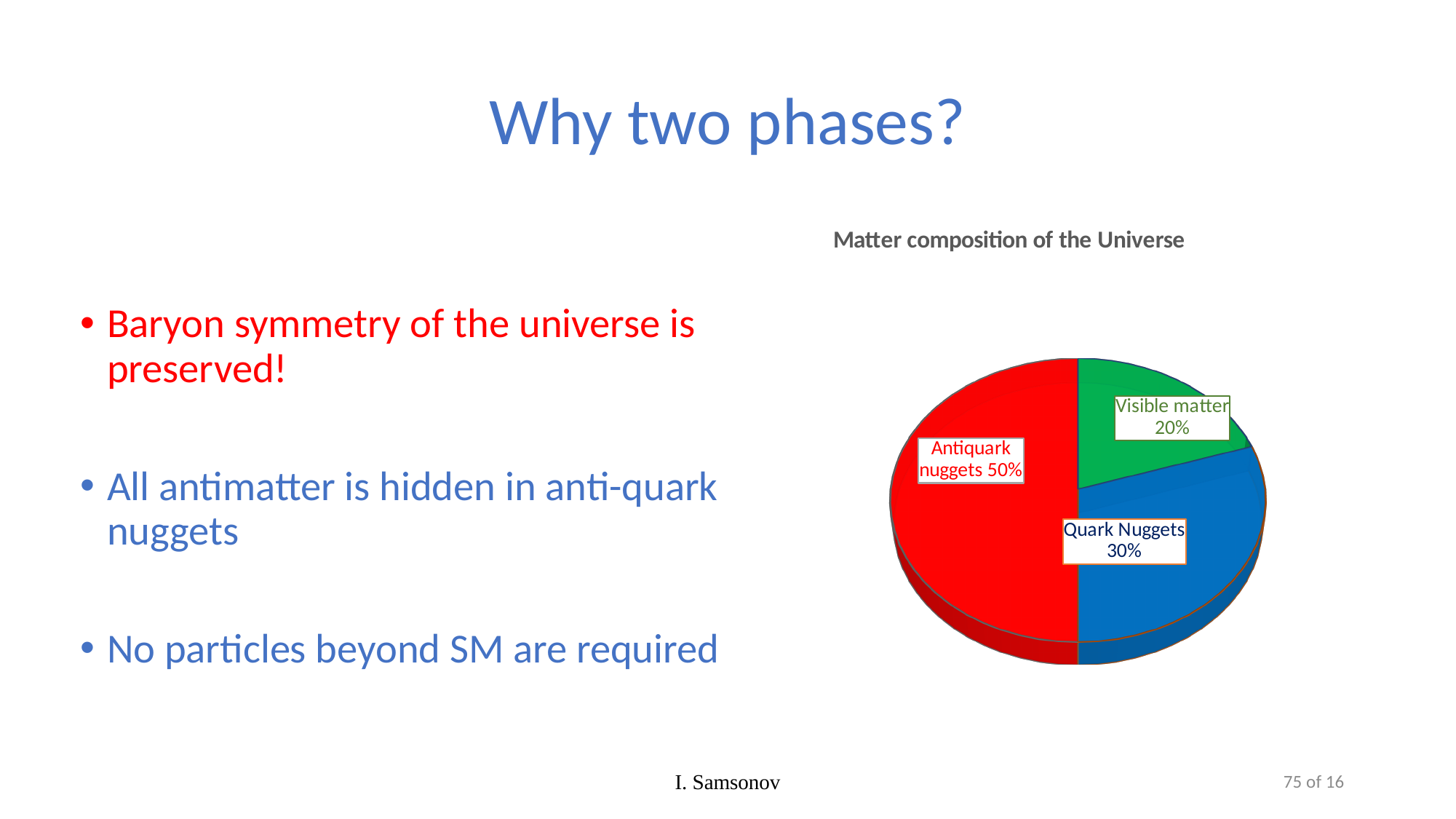

# Why two phases?

[unsupported chart]

Baryon symmetry of the universe is preserved!

All antimatter is hidden in anti-quark nuggets

No particles beyond SM are required
I. Samsonov
75 of 16